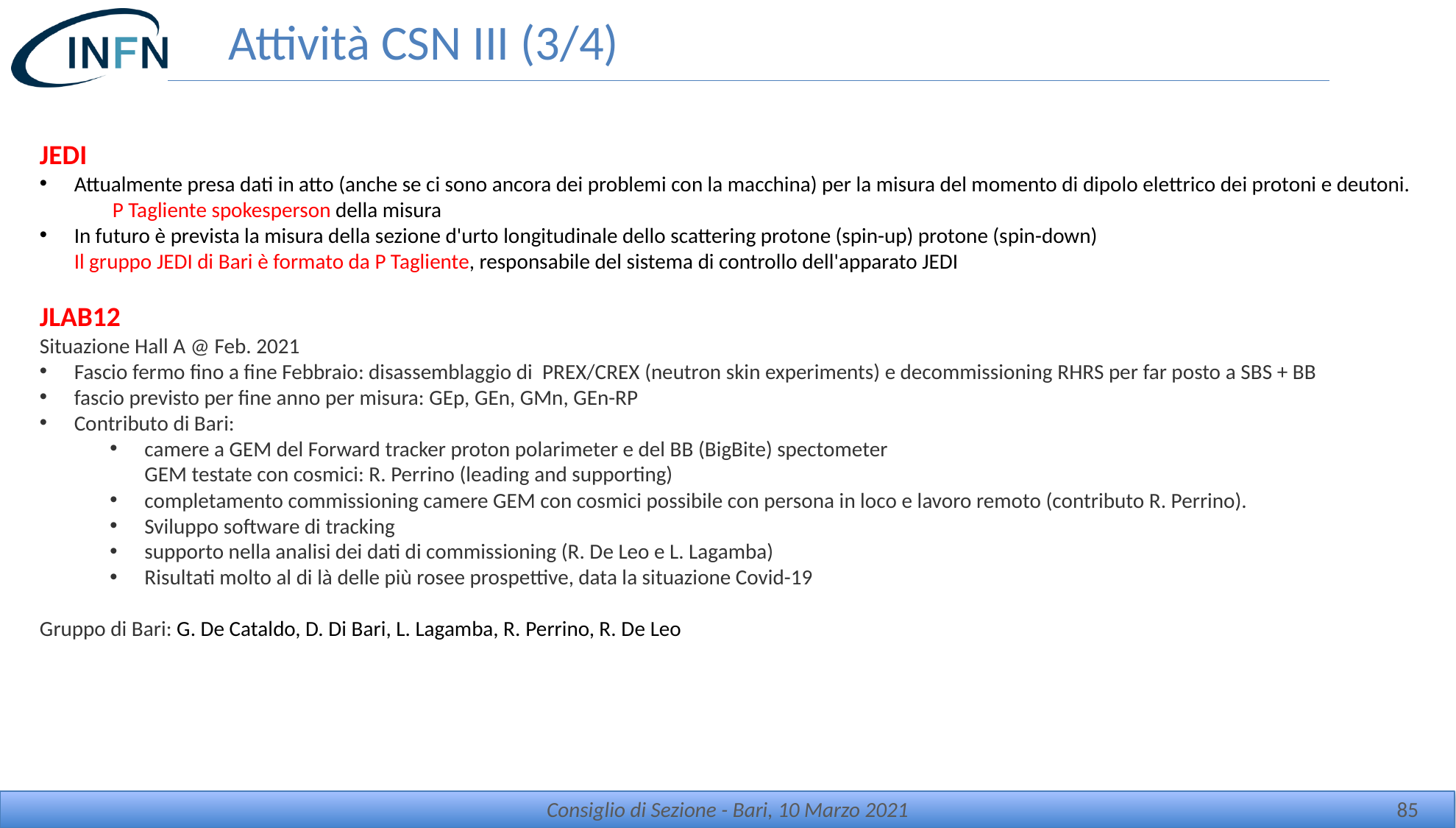

Attività CSN III (3/4)
JEDI
Attualmente presa dati in atto (anche se ci sono ancora dei problemi con la macchina) per la misura del momento di dipolo elettrico dei protoni e deutoni.          P Tagliente spokesperson della misura
In futuro è prevista la misura della sezione d'urto longitudinale dello scattering protone (spin-up) protone (spin-down)
Il gruppo JEDI di Bari è formato da P Tagliente, responsabile del sistema di controllo dell'apparato JEDI

JLAB12
Situazione Hall A @ Feb. 2021
Fascio fermo fino a fine Febbraio: disassemblaggio di  PREX/CREX (neutron skin experiments) e decommissioning RHRS per far posto a SBS + BB
fascio previsto per fine anno per misura: GEp, GEn, GMn, GEn-RP
Contributo di Bari:
camere a GEM del Forward tracker proton polarimeter e del BB (BigBite) spectometer
GEM testate con cosmici: R. Perrino (leading and supporting)
completamento commissioning camere GEM con cosmici possibile con persona in loco e lavoro remoto (contributo R. Perrino).
Sviluppo software di tracking
supporto nella analisi dei dati di commissioning (R. De Leo e L. Lagamba)
Risultati molto al di là delle più rosee prospettive, data la situazione Covid-19

Gruppo di Bari: G. De Cataldo, D. Di Bari, L. Lagamba, R. Perrino, R. De Leo
Consiglio di Sezione - Bari, 10 Marzo 2021
85